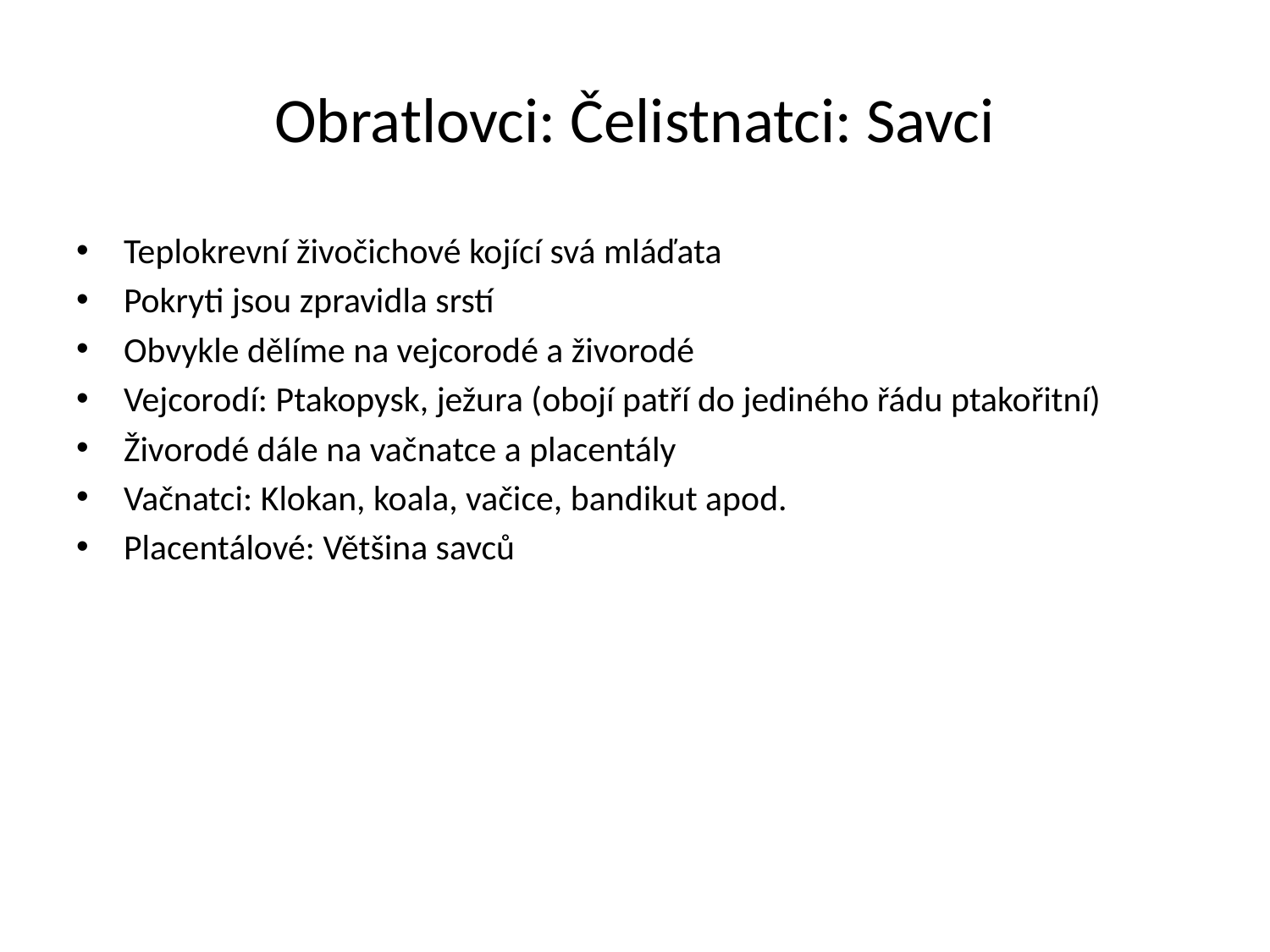

Obratlovci: Čelistnatci: Savci
Teplokrevní živočichové kojící svá mláďata
Pokryti jsou zpravidla srstí
Obvykle dělíme na vejcorodé a živorodé
Vejcorodí: Ptakopysk, ježura (obojí patří do jediného řádu ptakořitní)
Živorodé dále na vačnatce a placentály
Vačnatci: Klokan, koala, vačice, bandikut apod.
Placentálové: Většina savců